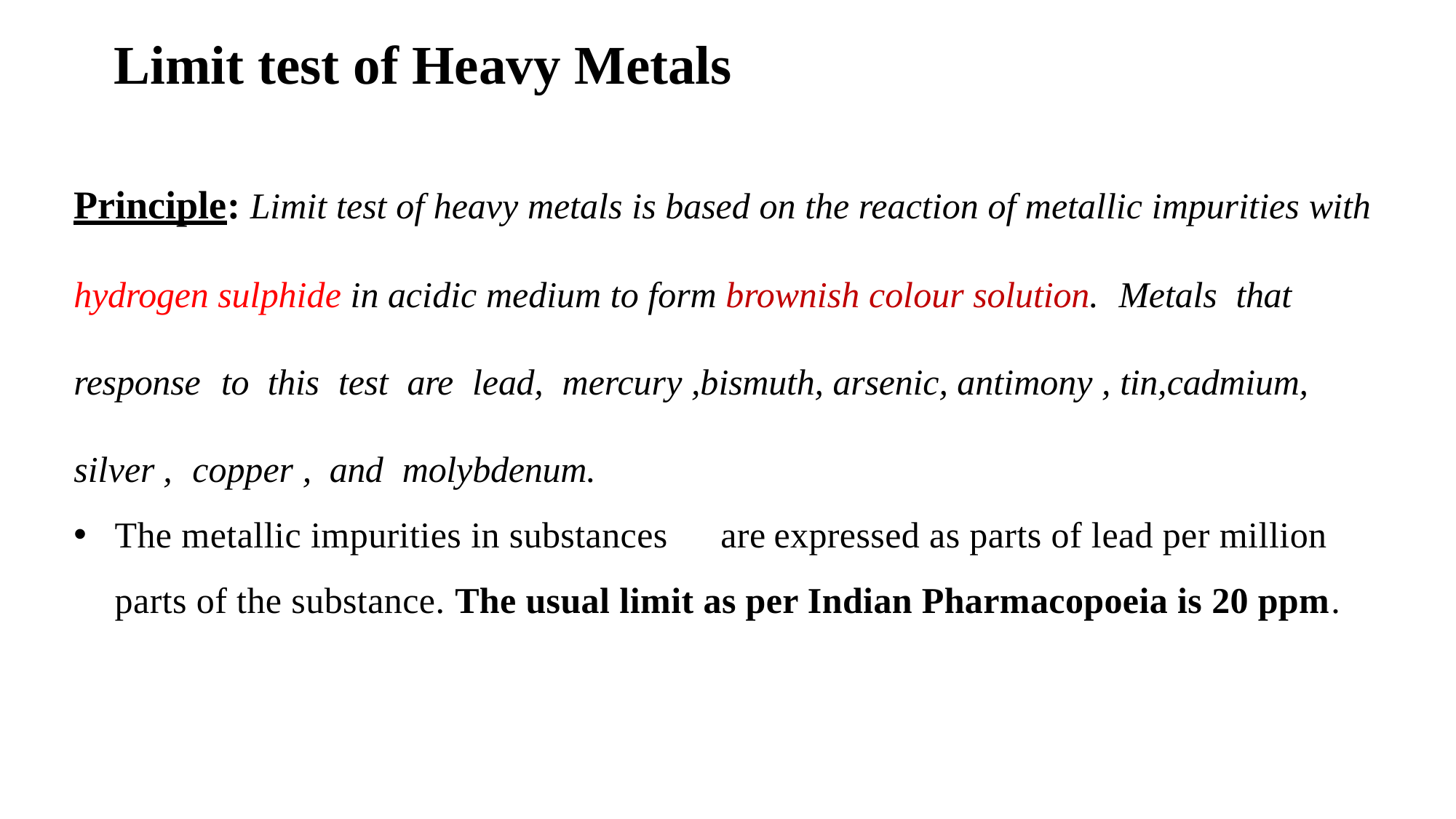

# Limit test of Heavy Metals
Principle: Limit test of heavy metals is based on the reaction of metallic impurities with
hydrogen sulphide in acidic medium to form brownish colour solution.	Metals		that response	to	this		test		are	lead,	mercury ,bismuth, arsenic, antimony , tin,	cadmium, silver ,	copper ,	and	molybdenum.
The metallic impurities in substances	 are	expressed as parts of lead per million parts of the substance. The usual limit as per Indian Pharmacopoeia is 20 ppm.